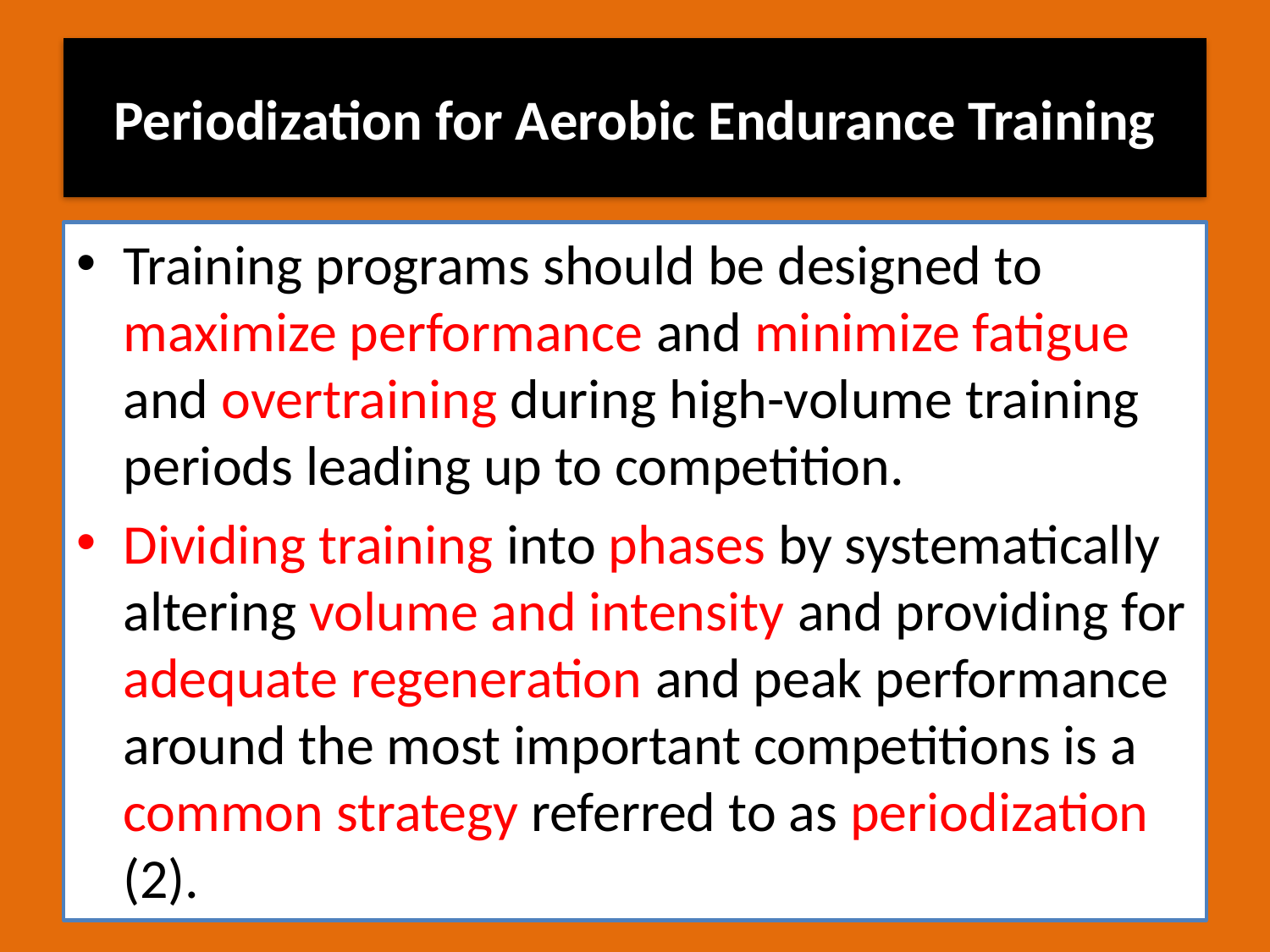

# Periodization for Aerobic Endurance Training
Training programs should be designed to maximize performance and minimize fatigue and overtraining during high-volume training periods leading up to competition.
Dividing training into phases by systematically altering volume and intensity and providing for adequate regeneration and peak performance around the most important competitions is a common strategy referred to as periodization (2).